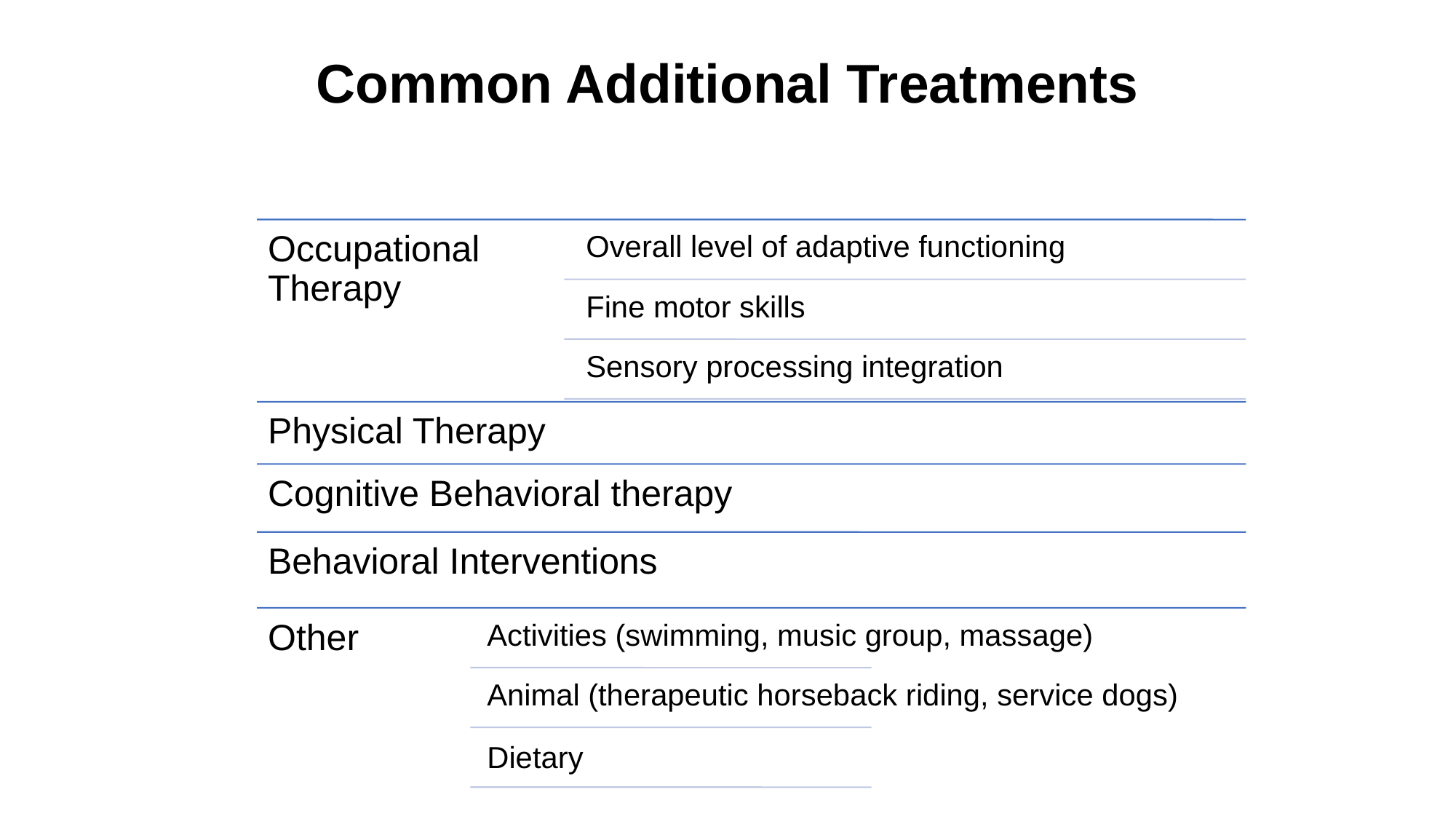

Common Additional Treatments
Occupational Therapy
Overall level of adaptive functioning
Fine motor skills
Sensory processing integration
Physical Therapy
Cognitive Behavioral therapy
Behavioral Interventions
Other
Activities (swimming, music group, massage)
Animal (therapeutic horseback riding, service dogs)
Dietary